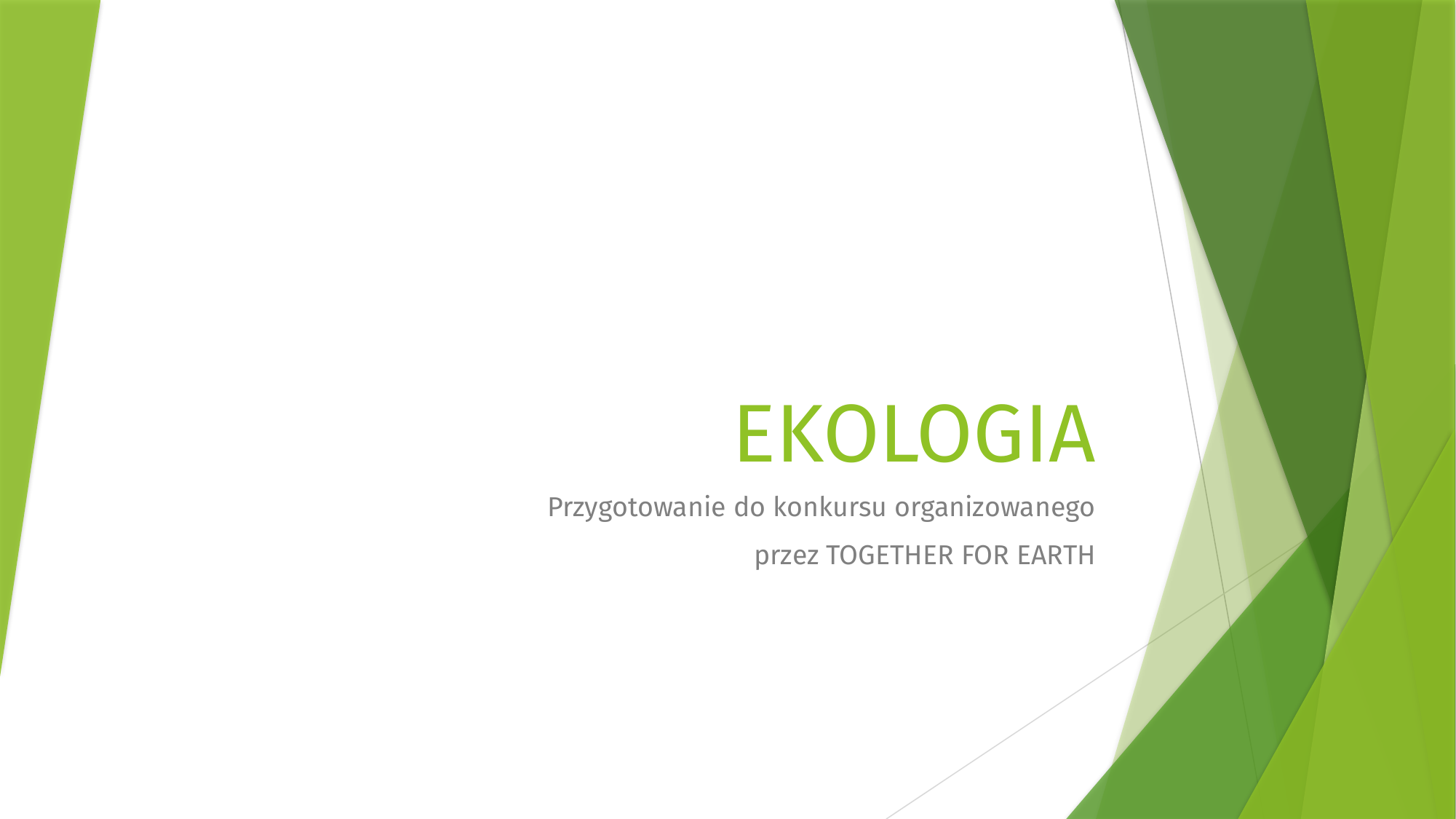

# EKOLOGIA
Przygotowanie do konkursu organizowanego
 przez TOGETHER FOR EARTH